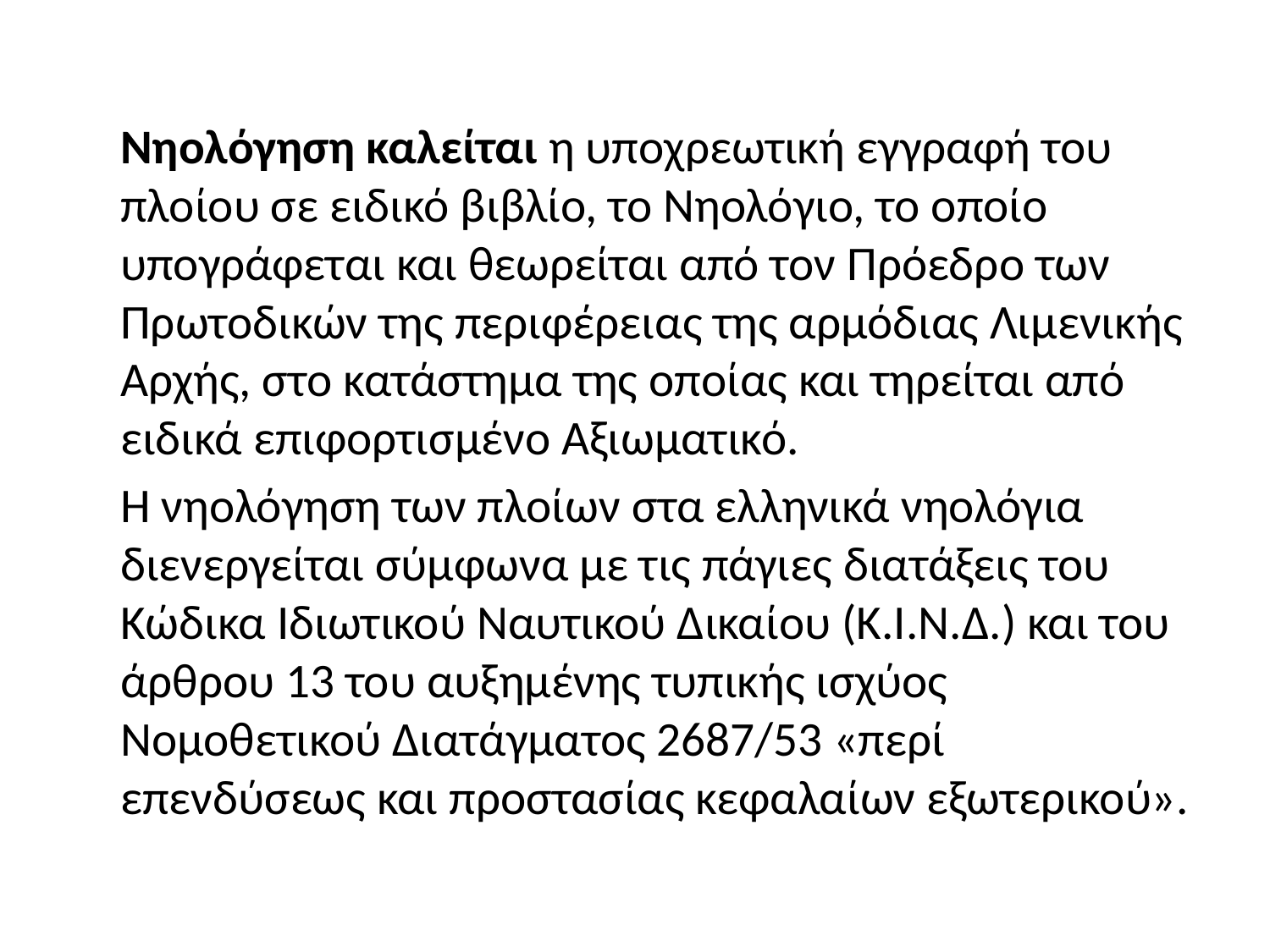

Νηολόγηση καλείται η υποχρεωτική εγγραφή του πλοίου σε ειδικό βιβλίο, το Νηολόγιο, το οποίο υπογράφεται και θεωρείται από τον Πρόεδρο των Πρωτοδικών της περιφέρειας της αρμόδιας Λιμενικής Αρχής, στο κατάστημα της οποίας και τηρείται από ειδικά επιφορτισμένο Αξιωματικό.
	Η νηολόγηση των πλοίων στα ελληνικά νηολόγια διενεργείται σύμφωνα με τις πάγιες διατάξεις του Κώδικα Ιδιωτικού Ναυτικού Δικαίου (Κ.Ι.Ν.Δ.) και του άρθρου 13 του αυξημένης τυπικής ισχύος Νομοθετικού Διατάγματος 2687/53 «περί επενδύσεως και προστασίας κεφαλαίων εξωτερικού».